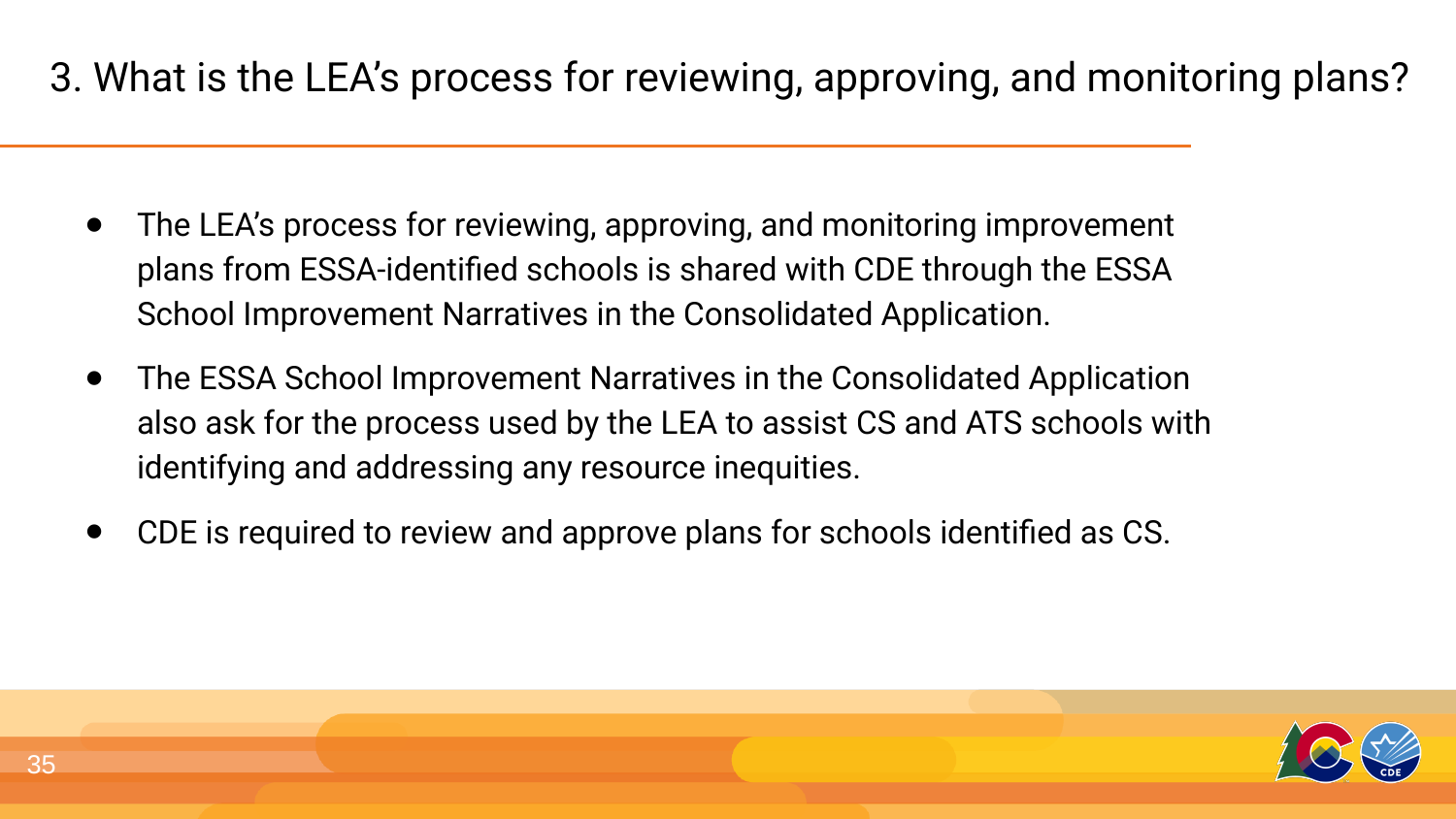

# 3. What is the LEA’s process for reviewing, approving, and monitoring plans?
The LEA’s process for reviewing, approving, and monitoring improvement plans from ESSA-identified schools is shared with CDE through the ESSA School Improvement Narratives in the Consolidated Application.
The ESSA School Improvement Narratives in the Consolidated Application also ask for the process used by the LEA to assist CS and ATS schools with identifying and addressing any resource inequities.
CDE is required to review and approve plans for schools identified as CS.